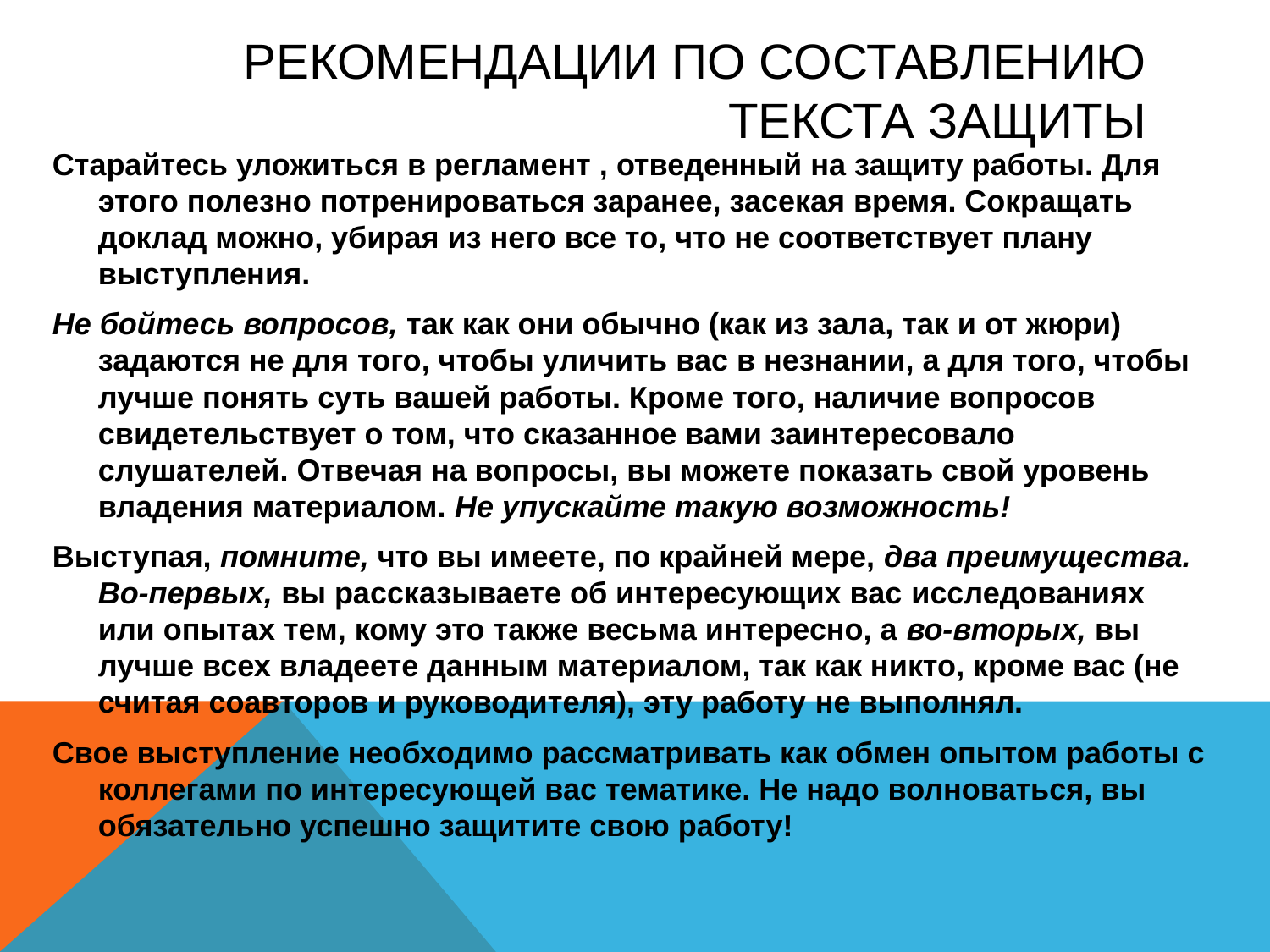

# Рекомендации по составлению текста защиты
Старайтесь уложиться в регламент , отведенный на защиту работы. Для этого полезно потренироваться заранее, засекая время. Сокращать доклад можно, убирая из него все то, что не соответствует плану выступления.
Не бойтесь вопросов, так как они обычно (как из зала, так и от жюри) задаются не для того, чтобы уличить вас в незнании, а для того, чтобы лучше понять суть вашей работы. Кроме того, наличие вопросов свидетельствует о том, что сказанное вами заинтересовало слушателей. Отвечая на вопросы, вы можете показать свой уровень владения материалом. Не упускайте такую возможность!
Выступая, помните, что вы имеете, по крайней мере, два преимущества. Во-первых, вы рассказываете об интересующих вас исследованиях или опытах тем, кому это также весьма интересно, а во-вторых, вы лучше всех владеете данным материалом, так как никто, кроме вас (не считая соавторов и руководителя), эту работу не выполнял.
Свое выступление необходимо рассматривать как обмен опытом работы с коллегами по интересующей вас тематике. Не надо волноваться, вы обязательно успешно защитите свою работу!